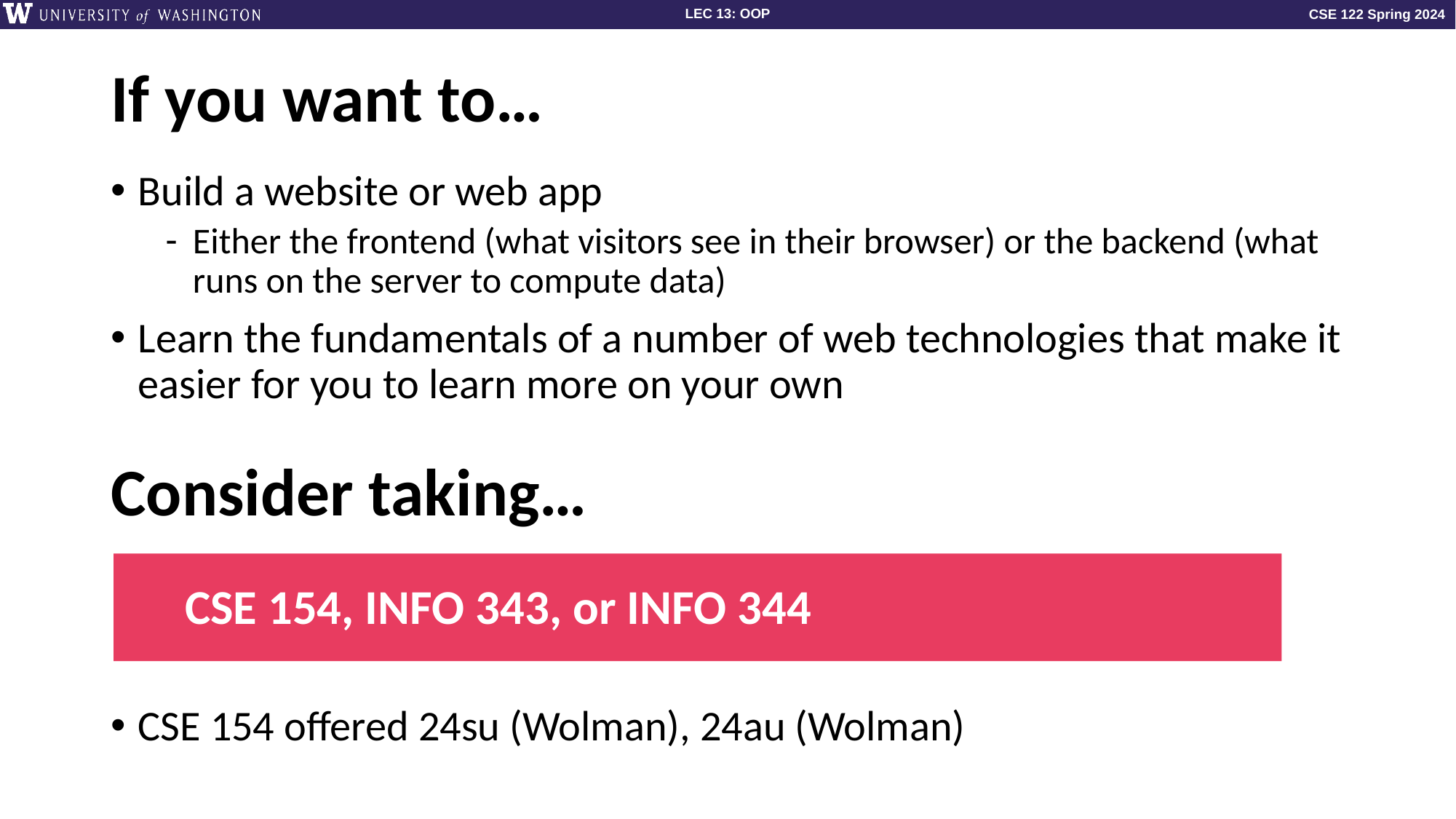

# If you want to…
Build a website or web app
Either the frontend (what visitors see in their browser) or the backend (what runs on the server to compute data)
Learn the fundamentals of a number of web technologies that make it easier for you to learn more on your own
Consider taking…

CSE 154, INFO 343, or INFO 344
CSE 154 offered 24su (Wolman), 24au (Wolman)